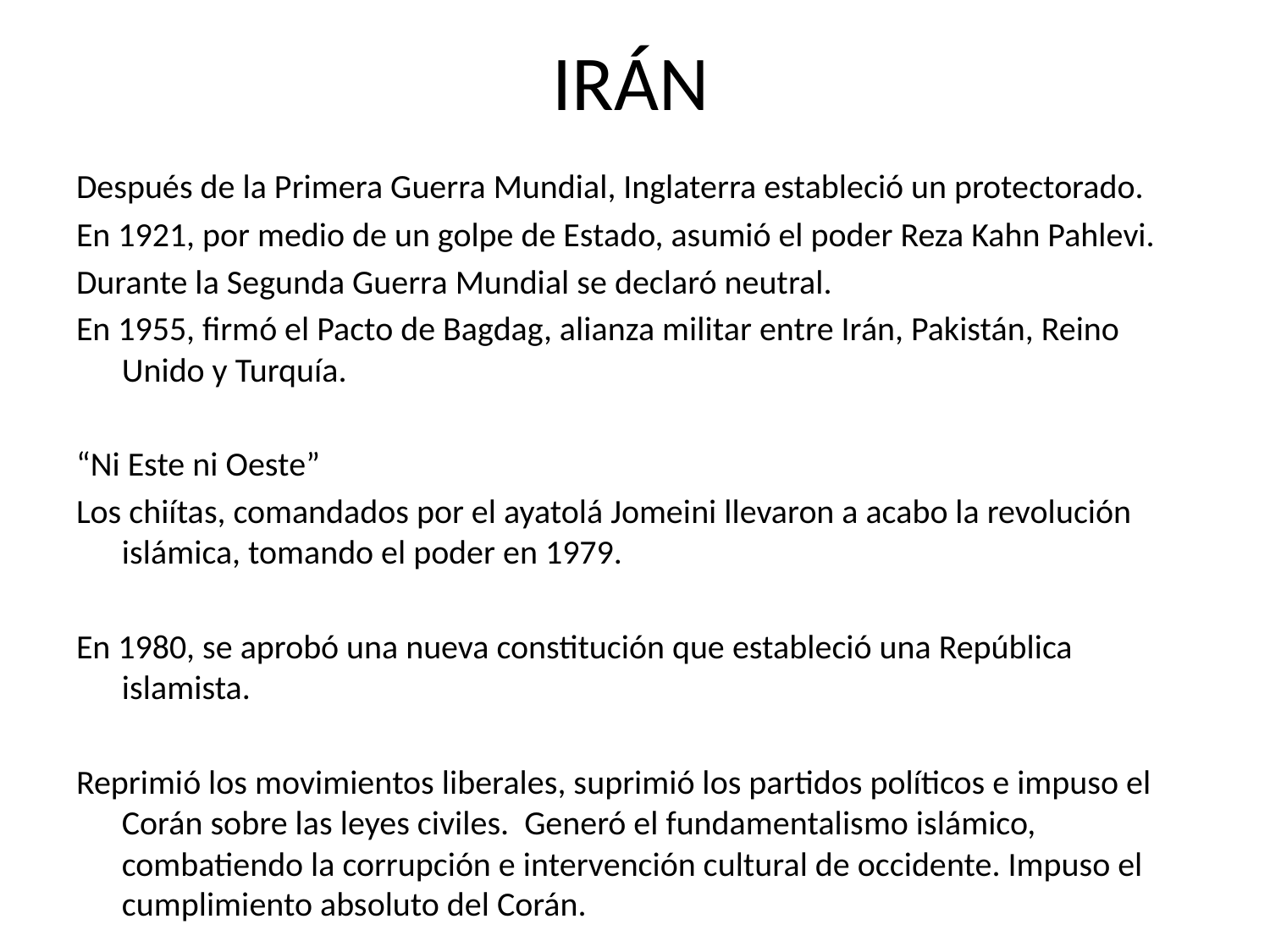

# IRÁN
Después de la Primera Guerra Mundial, Inglaterra estableció un protectorado.
En 1921, por medio de un golpe de Estado, asumió el poder Reza Kahn Pahlevi.
Durante la Segunda Guerra Mundial se declaró neutral.
En 1955, firmó el Pacto de Bagdag, alianza militar entre Irán, Pakistán, Reino Unido y Turquía.

“Ni Este ni Oeste”
Los chiítas, comandados por el ayatolá Jomeini llevaron a acabo la revolución islámica, tomando el poder en 1979.

En 1980, se aprobó una nueva constitución que estableció una República islamista.

Reprimió los movimientos liberales, suprimió los partidos políticos e impuso el Corán sobre las leyes civiles.  Generó el fundamentalismo islámico, combatiendo la corrupción e intervención cultural de occidente. Impuso el cumplimiento absoluto del Corán.